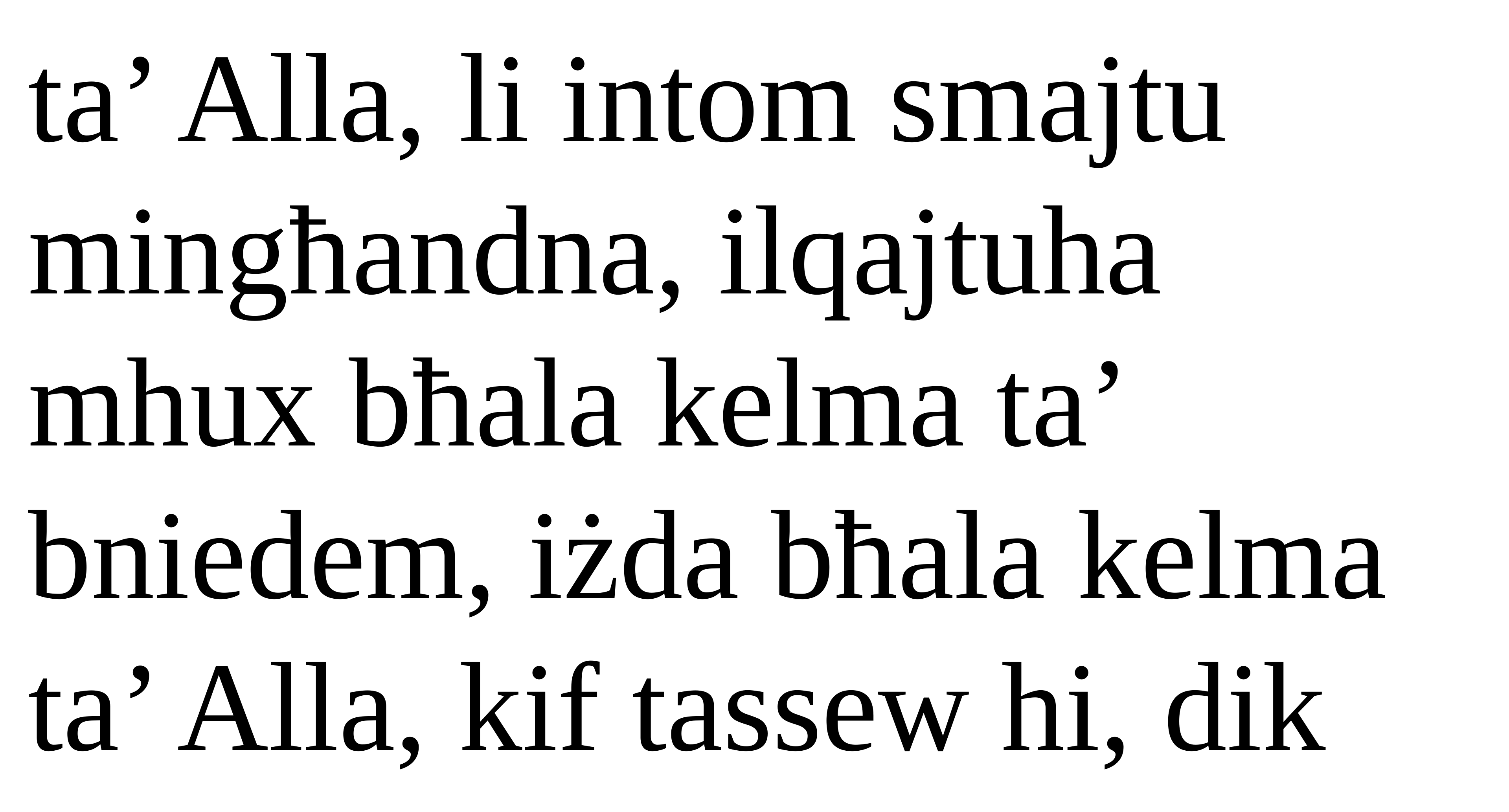

ta’ Alla, li intom smajtu mingħandna, ilqajtuha mhux bħala kelma ta’ bniedem, iżda bħala kelma ta’ Alla, kif tassew hi, dik